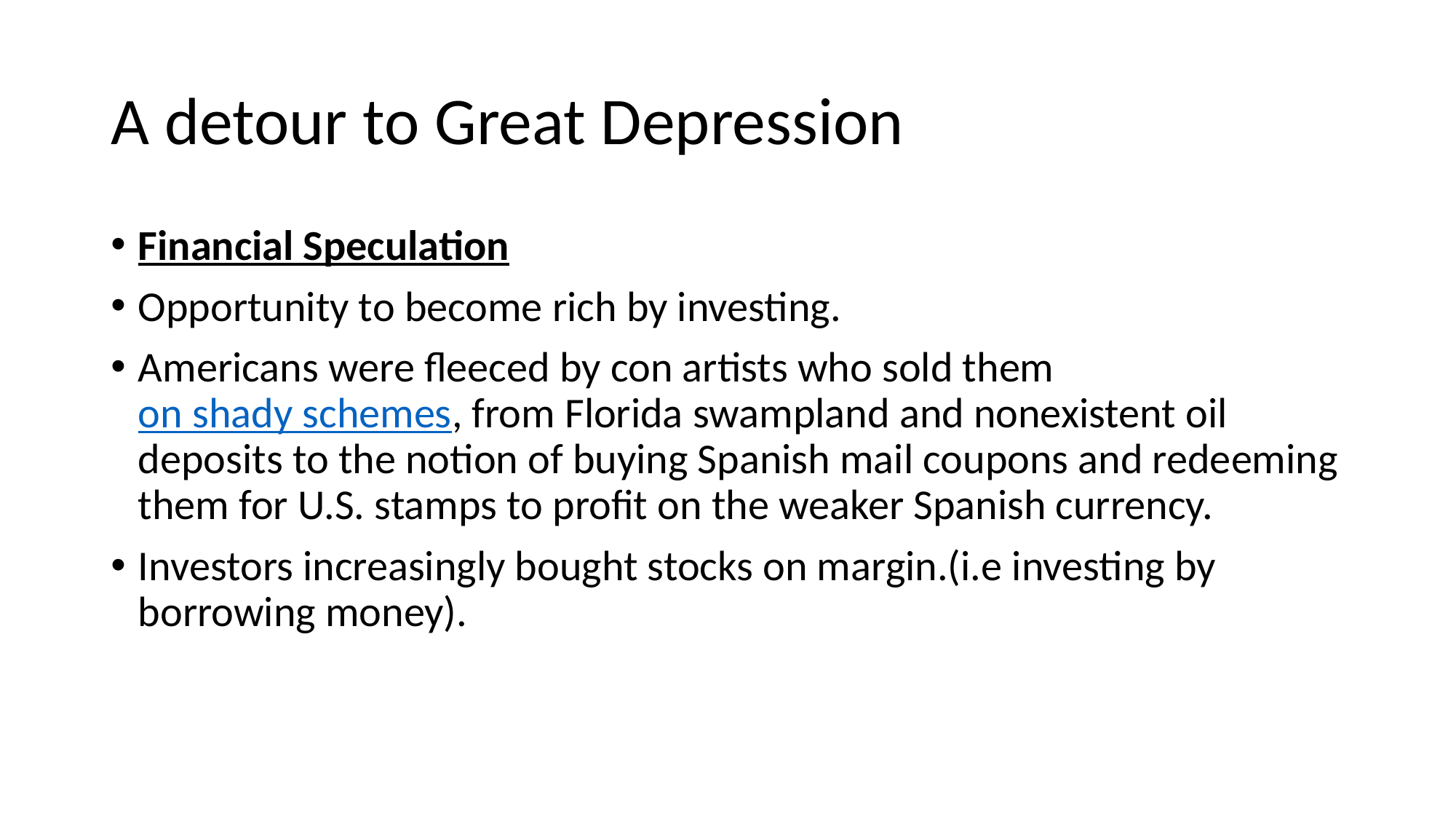

# A detour to Great Depression
Financial Speculation
Opportunity to become rich by investing.
Americans were fleeced by con artists who sold them on shady schemes, from Florida swampland and nonexistent oil deposits to the notion of buying Spanish mail coupons and redeeming them for U.S. stamps to profit on the weaker Spanish currency.
Investors increasingly bought stocks on margin.(i.e investing by borrowing money).